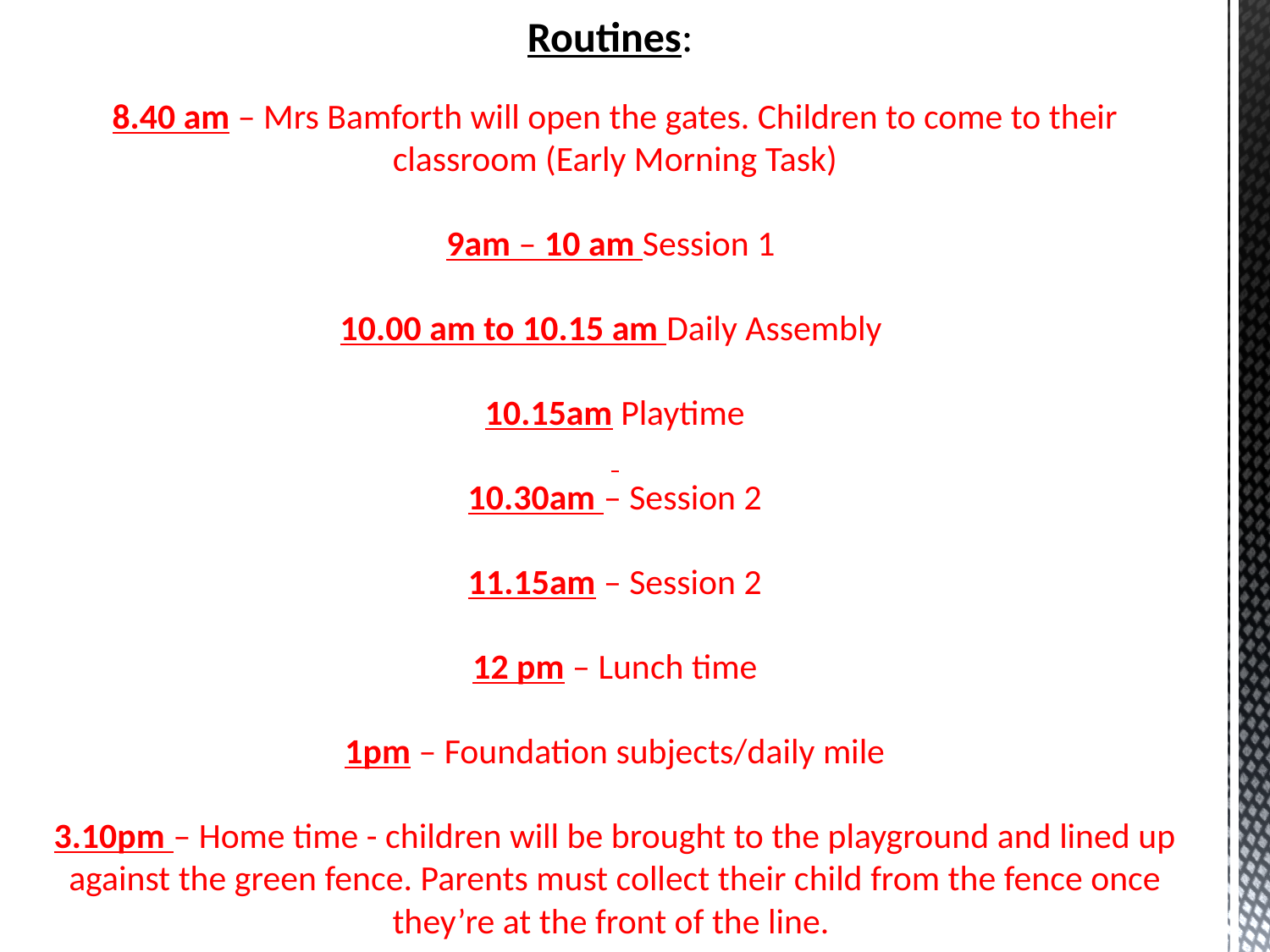

Routines:

8.40 am – Mrs Bamforth will open the gates. Children to come to their classroom (Early Morning Task)

9am – 10 am Session 1

10.00 am to 10.15 am Daily Assembly

10.15am Playtime

10.30am – Session 2

11.15am – Session 2

12 pm – Lunch time

1pm – Foundation subjects/daily mile

3.10pm – Home time - children will be brought to the playground and lined up against the green fence. Parents must collect their child from the fence once they’re at the front of the line.